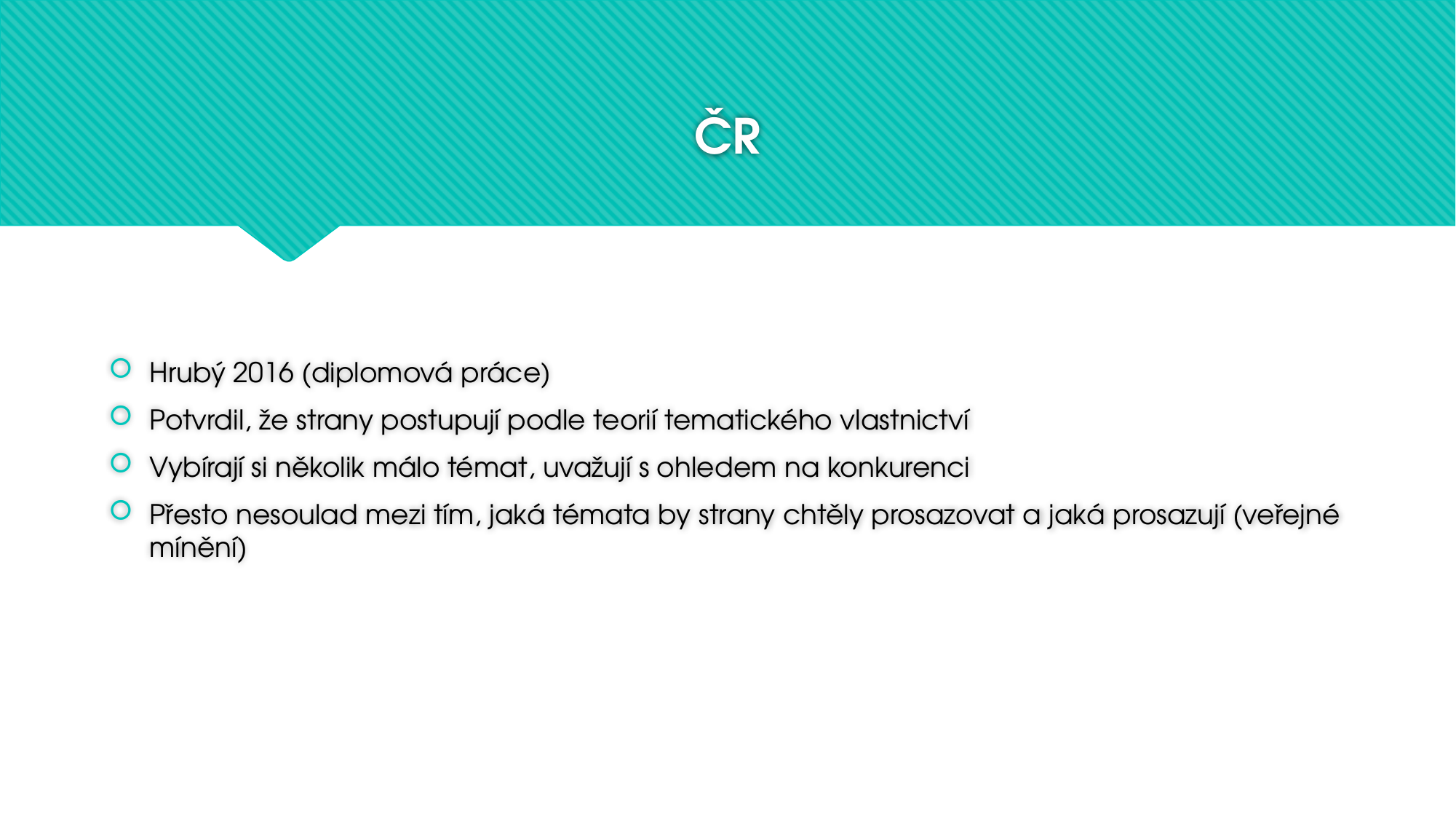

# ČR
Hrubý 2016 (diplomová práce)
Potvrdil, že strany postupují podle teorií tematického vlastnictví
Vybírají si několik málo témat, uvažují s ohledem na konkurenci
Přesto nesoulad mezi tím, jaká témata by strany chtěly prosazovat a jaká prosazují (veřejné mínění)